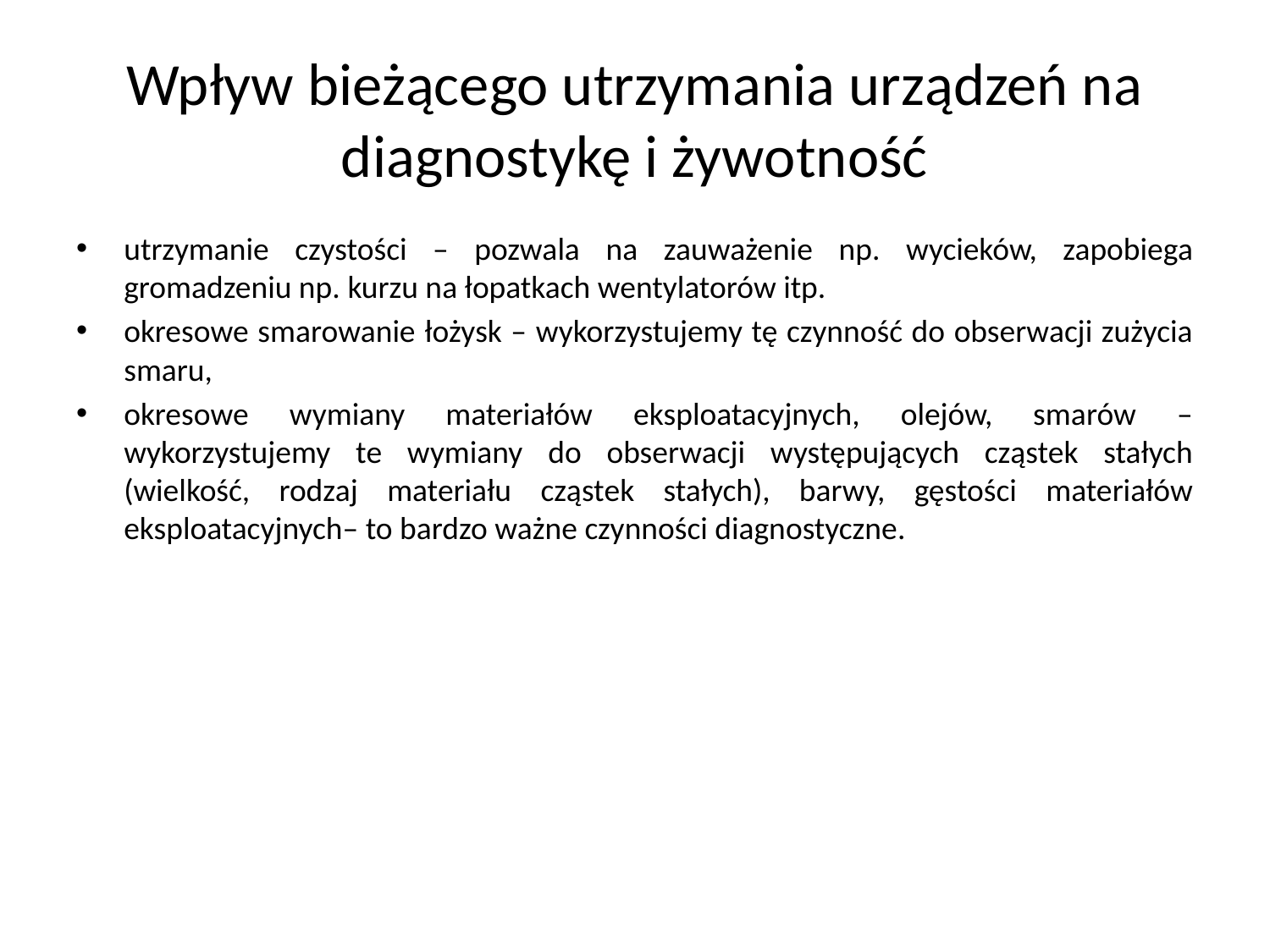

# Wpływ bieżącego utrzymania urządzeń na diagnostykę i żywotność
utrzymanie czystości – pozwala na zauważenie np. wycieków, zapobiega gromadzeniu np. kurzu na łopatkach wentylatorów itp.
okresowe smarowanie łożysk – wykorzystujemy tę czynność do obserwacji zużycia smaru,
okresowe wymiany materiałów eksploatacyjnych, olejów, smarów – wykorzystujemy te wymiany do obserwacji występujących cząstek stałych (wielkość, rodzaj materiału cząstek stałych), barwy, gęstości materiałów eksploatacyjnych– to bardzo ważne czynności diagnostyczne.